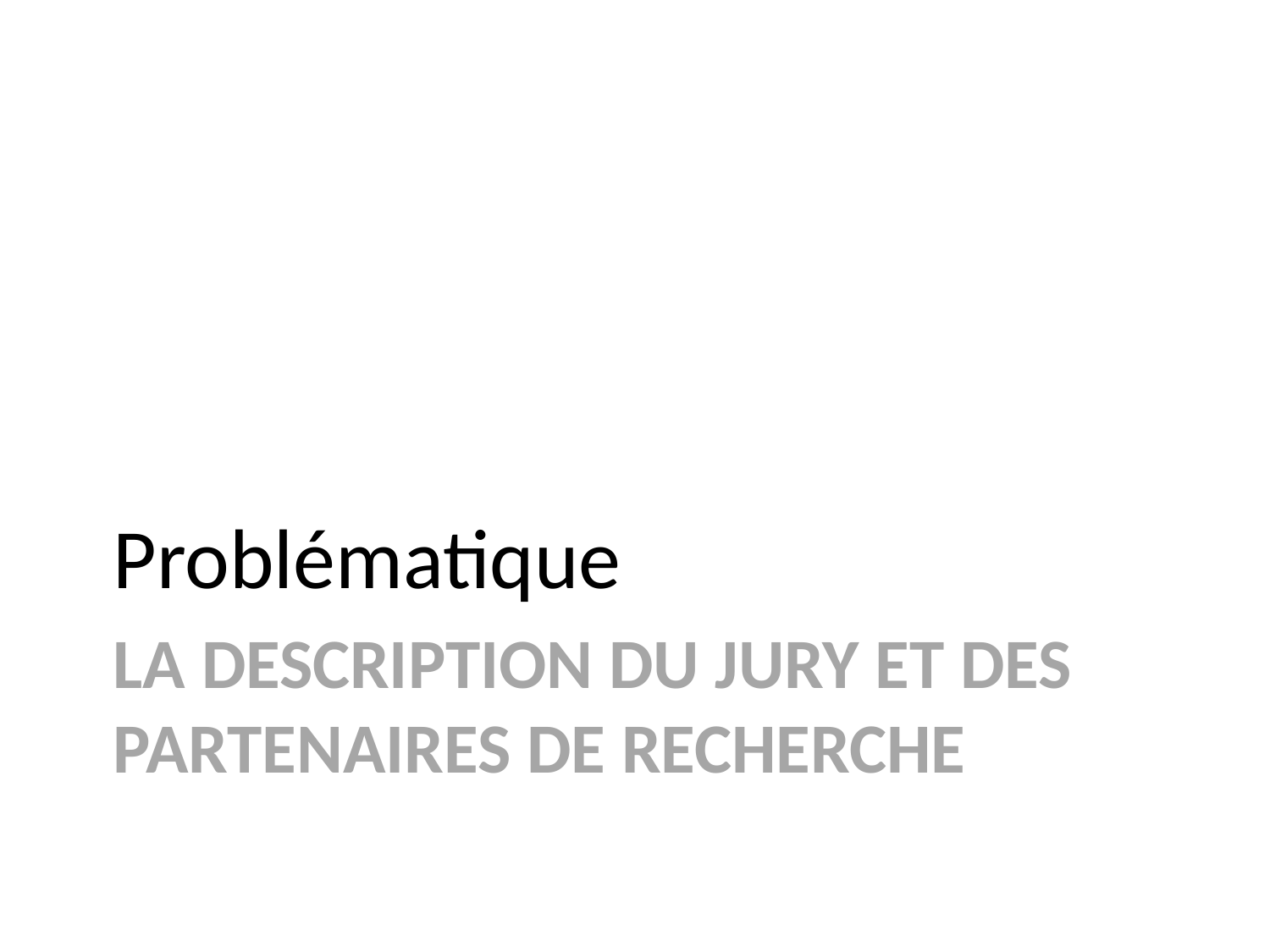

Problématique
# La description du jury et des partenaires de recherche